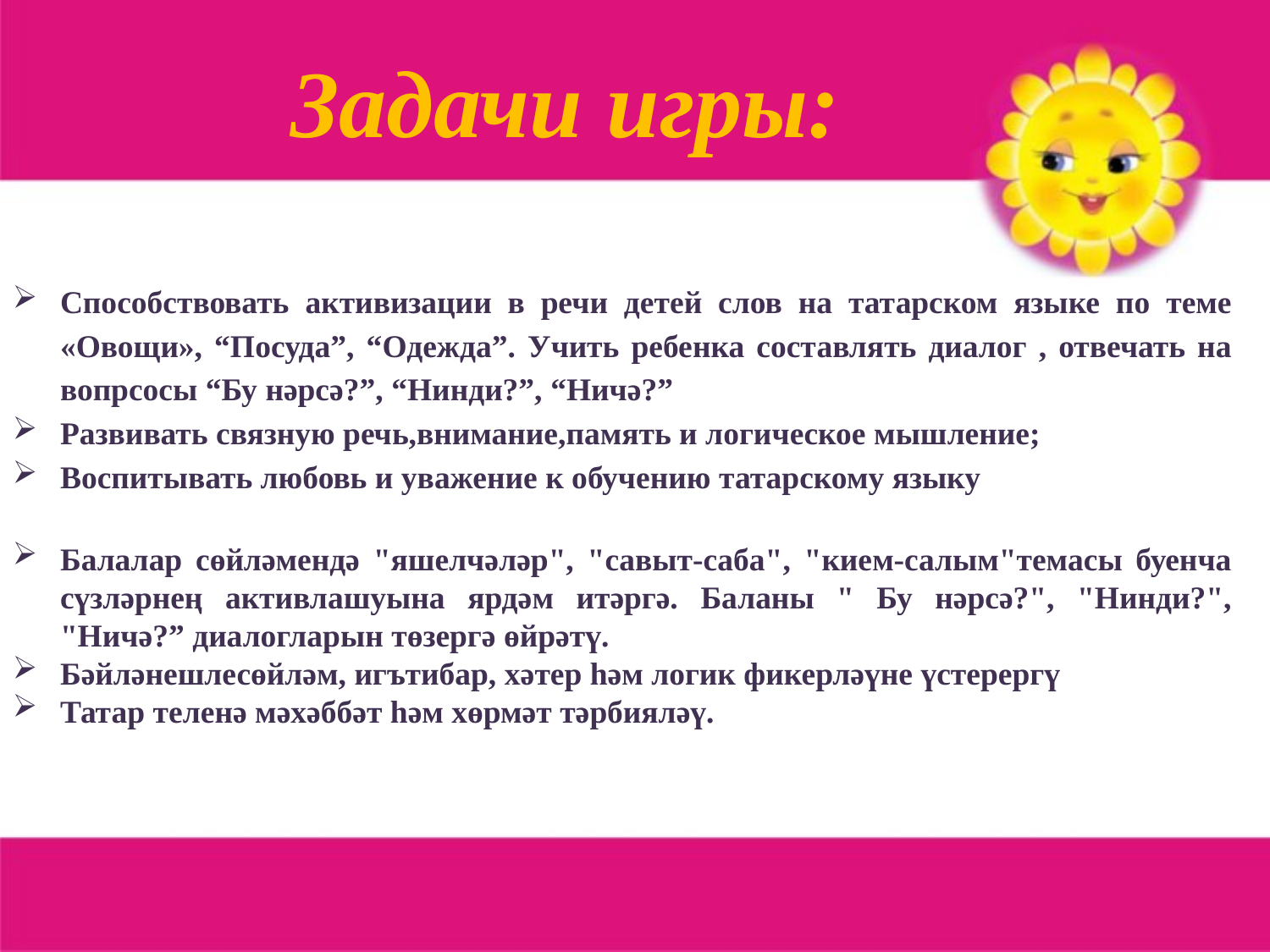

Задачи игры:

Способствовать активизации в речи детей слов на татарском языке по теме «Овощи», “Посуда”, “Одежда”. Учить ребенка составлять диалог , отвечать на вопрсосы “Бу нәрсә?”, “Нинди?”, “Ничә?”
Развивать связную речь,внимание,память и логическое мышление;
Воспитывать любовь и уважение к обучению татарскому языку

Балалар сөйләмендә "яшелчәләр", "савыт-саба", "кием-салым"темасы буенча сүзләрнең активлашуына ярдәм итәргә. Баланы " Бу нәрсә?", "Нинди?", "Ничә?” диалогларын төзергә өйрәтү.
Бәйләнешлесөйләм, игътибар, хәтер һәм логик фикерләүне үстерергү
Татар теленә мәхәббәт һәм хөрмәт тәрбияләү.